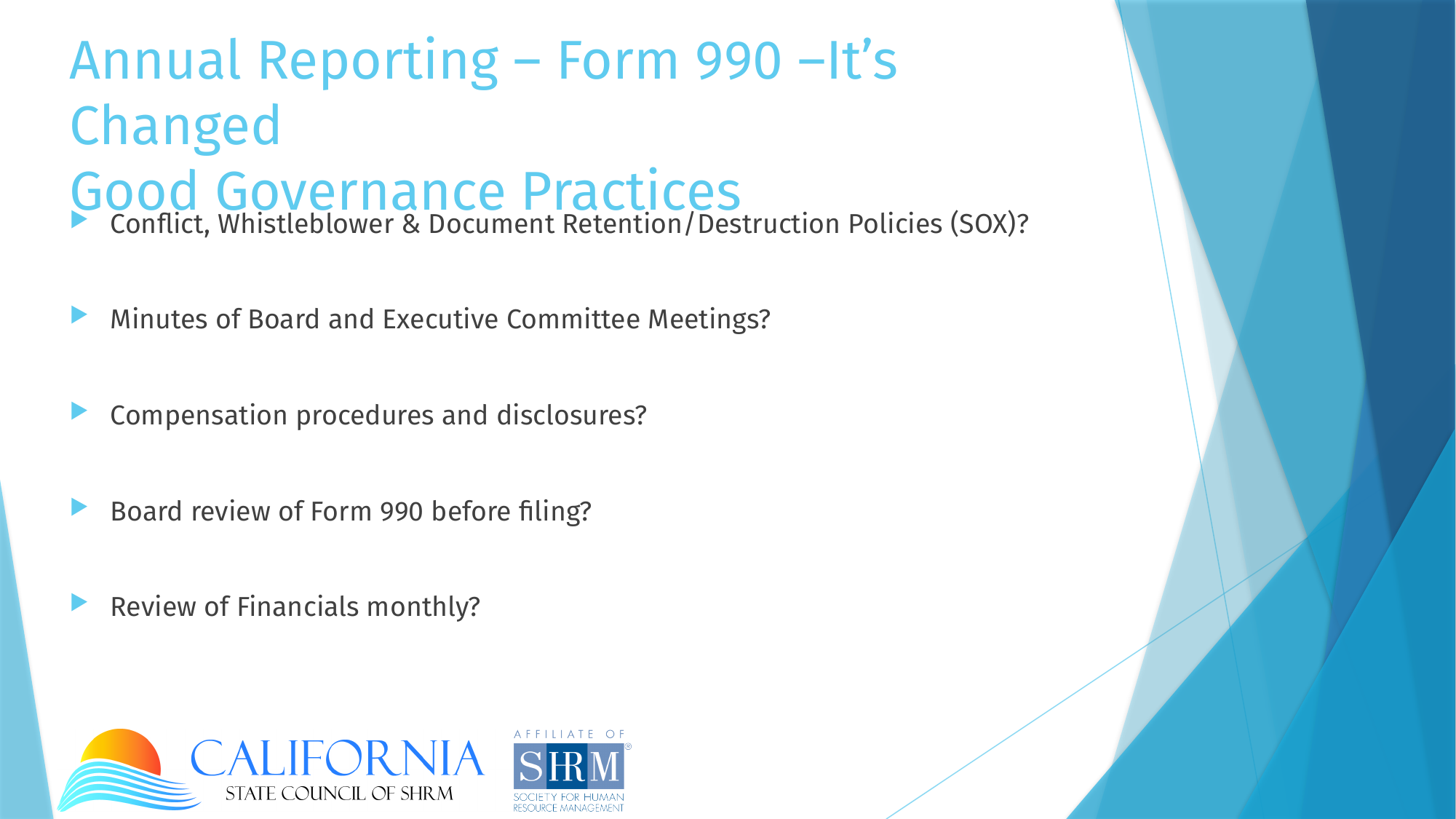

# Annual Reporting – Form 990 –It’s Changed Good Governance Practices
Conflict, Whistleblower & Document Retention/Destruction Policies (SOX)?

Minutes of Board and Executive Committee Meetings?

Compensation procedures and disclosures?

Board review of Form 990 before filing?

Review of Financials monthly?